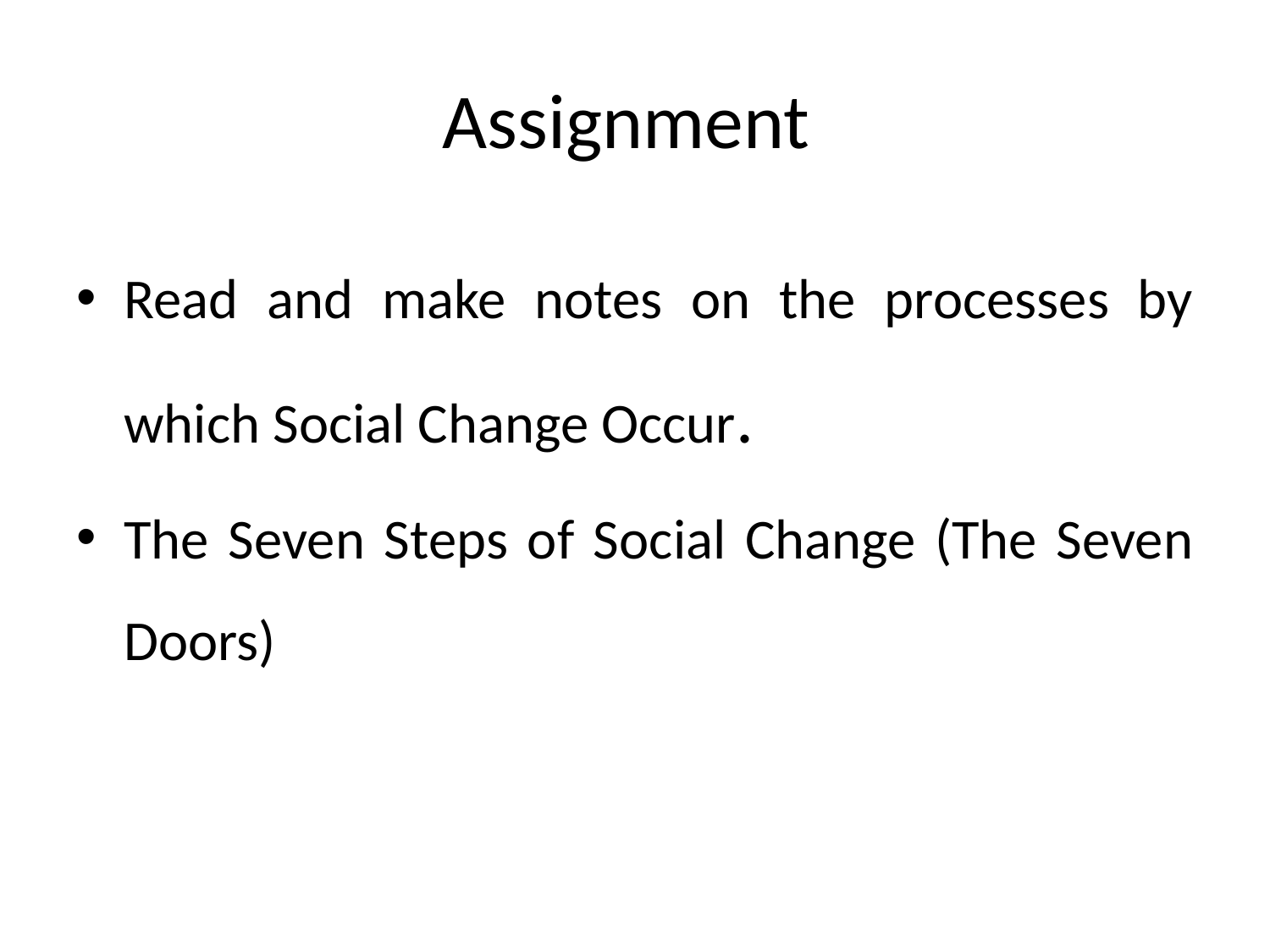

# Assignment
Read and make notes on the processes by which Social Change Occur.
The Seven Steps of Social Change (The Seven Doors)